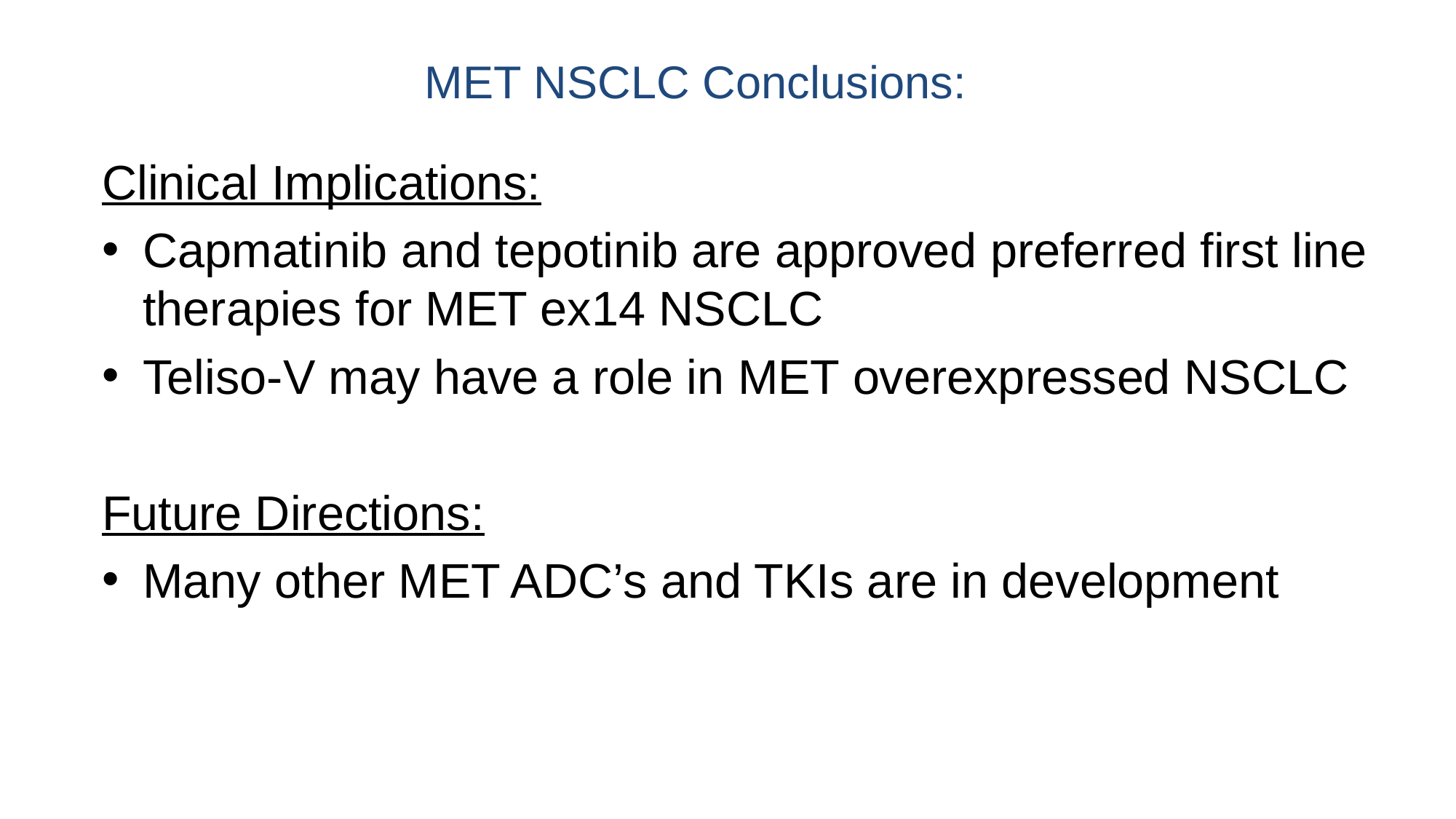

# MET NSCLC Conclusions:
Clinical Implications:
Capmatinib and tepotinib are approved preferred first line therapies for MET ex14 NSCLC
Teliso-V may have a role in MET overexpressed NSCLC

Future Directions:
Many other MET ADC’s and TKIs are in development